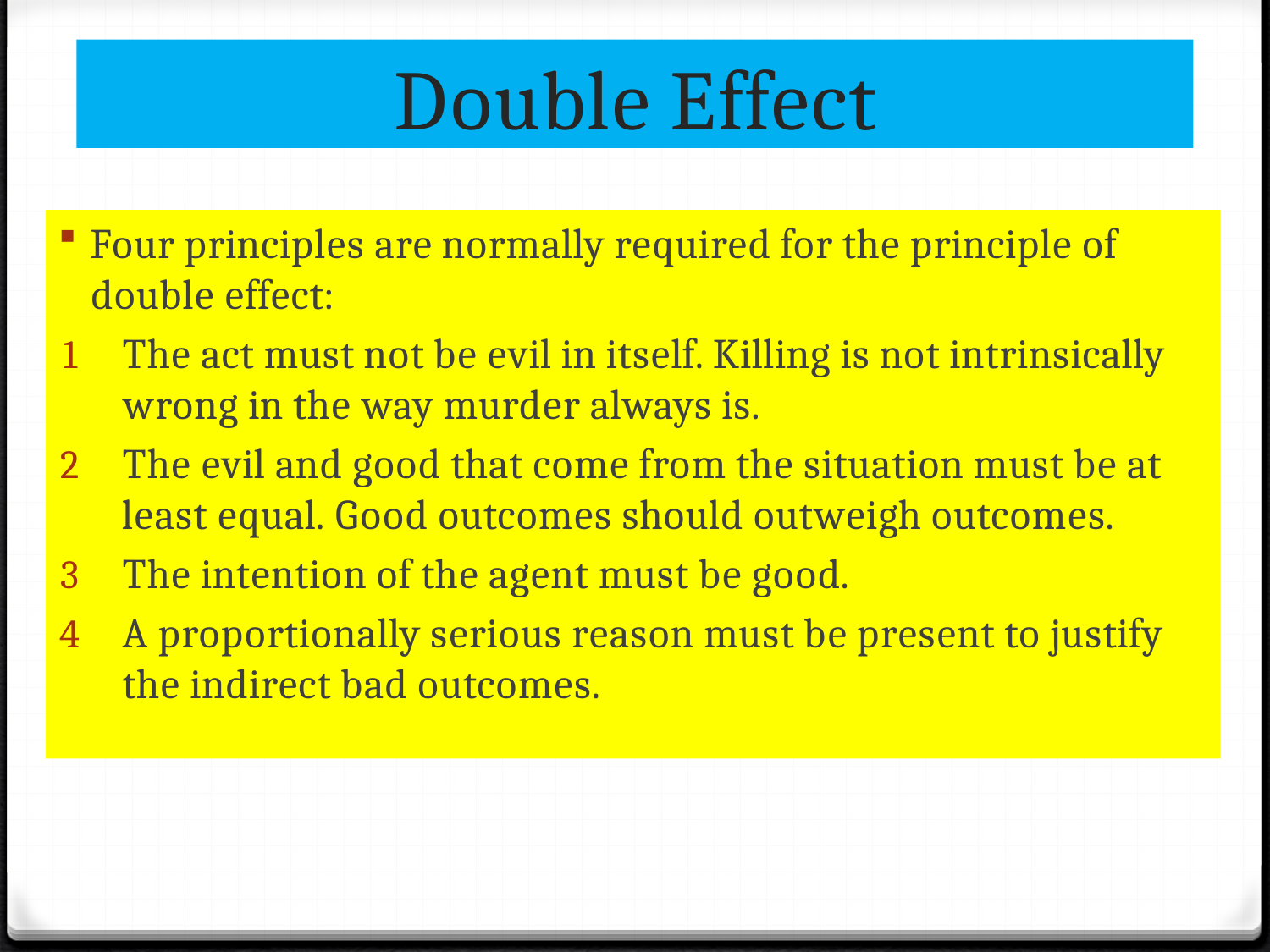

Double Effect
Four principles are normally required for the principle of double effect:
The act must not be evil in itself. Killing is not intrinsically wrong in the way murder always is.
The evil and good that come from the situation must be at least equal. Good outcomes should outweigh outcomes.
The intention of the agent must be good.
A proportionally serious reason must be present to justify the indirect bad outcomes.